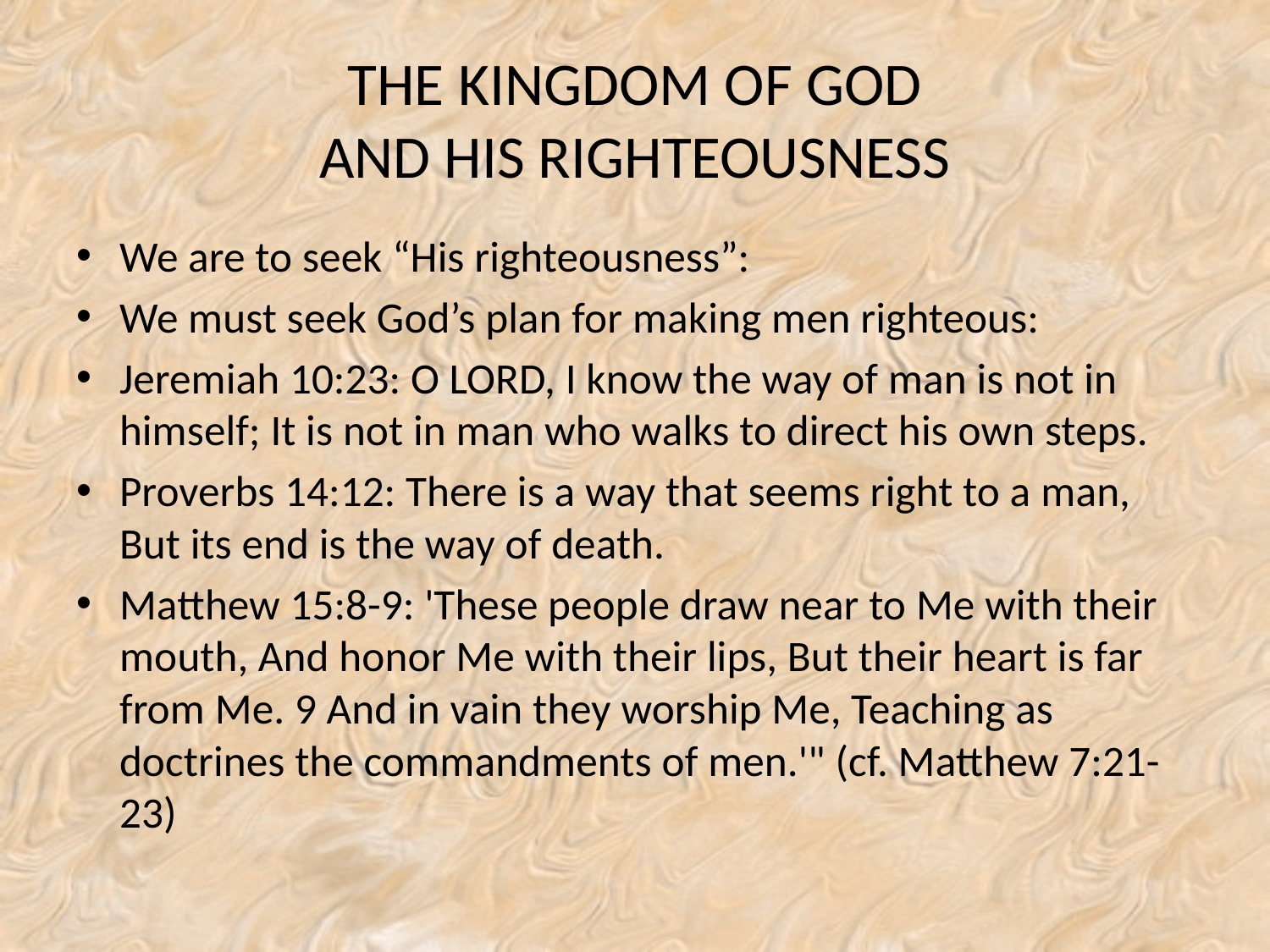

# THE KINGDOM OF GOD AND HIS RIGHTEOUSNESS
We are to seek “His righteousness”:
We must seek God’s plan for making men righteous:
Jeremiah 10:23: O LORD, I know the way of man is not in himself; It is not in man who walks to direct his own steps.
Proverbs 14:12: There is a way that seems right to a man, But its end is the way of death.
Matthew 15:8-9: 'These people draw near to Me with their mouth, And honor Me with their lips, But their heart is far from Me. 9 And in vain they worship Me, Teaching as doctrines the commandments of men.'" (cf. Matthew 7:21-23)